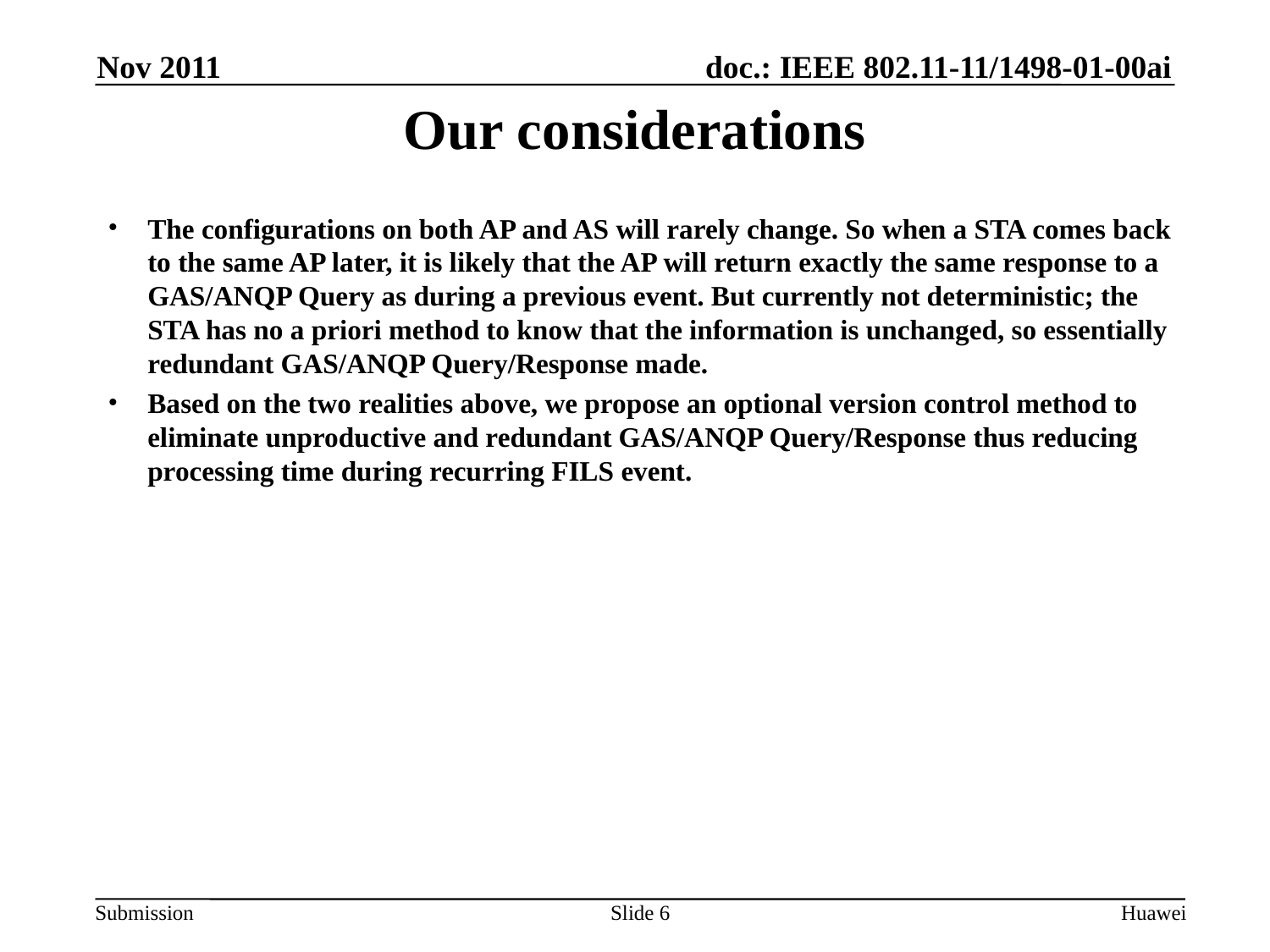

Nov 2011
# Our considerations
The configurations on both AP and AS will rarely change. So when a STA comes back to the same AP later, it is likely that the AP will return exactly the same response to a GAS/ANQP Query as during a previous event. But currently not deterministic; the STA has no a priori method to know that the information is unchanged, so essentially redundant GAS/ANQP Query/Response made.
Based on the two realities above, we propose an optional version control method to eliminate unproductive and redundant GAS/ANQP Query/Response thus reducing processing time during recurring FILS event.
Slide 6
Huawei